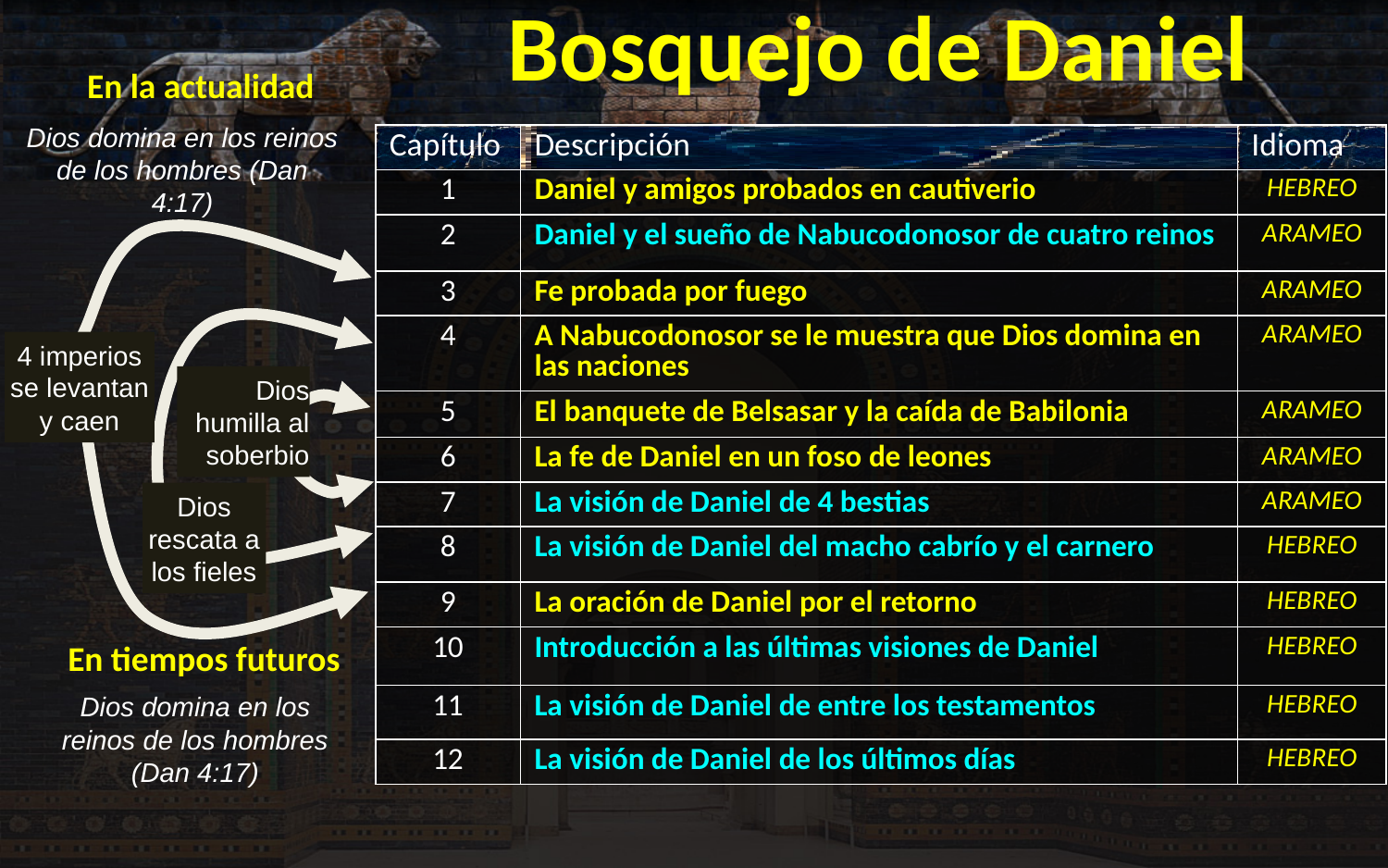

# Bosquejo de Daniel
En la actualidad
Dios domina en los reinos de los hombres (Dan 4:17)
| Capítulo | Descripción | Idioma |
| --- | --- | --- |
| 1 | Daniel y amigos probados en cautiverio | HEBREO |
| 2 | Daniel y el sueño de Nabucodonosor de cuatro reinos | ARAMEO |
| 3 | Fe probada por fuego | ARAMEO |
| 4 | A Nabucodonosor se le muestra que Dios domina en las naciones | ARAMEO |
| 5 | El banquete de Belsasar y la caída de Babilonia | ARAMEO |
| 6 | La fe de Daniel en un foso de leones | ARAMEO |
| 7 | La visión de Daniel de 4 bestias | ARAMEO |
| 8 | La visión de Daniel del macho cabrío y el carnero | HEBREO |
| 9 | La oración de Daniel por el retorno | HEBREO |
| 10 | Introducción a las últimas visiones de Daniel | HEBREO |
| 11 | La visión de Daniel de entre los testamentos | HEBREO |
| 12 | La visión de Daniel de los últimos días | HEBREO |

4 imperios se levantan y caen
Dios humilla al soberbio

Dios rescata a los fieles
En tiempos futuros
Dios domina en los reinos de los hombres (Dan 4:17)